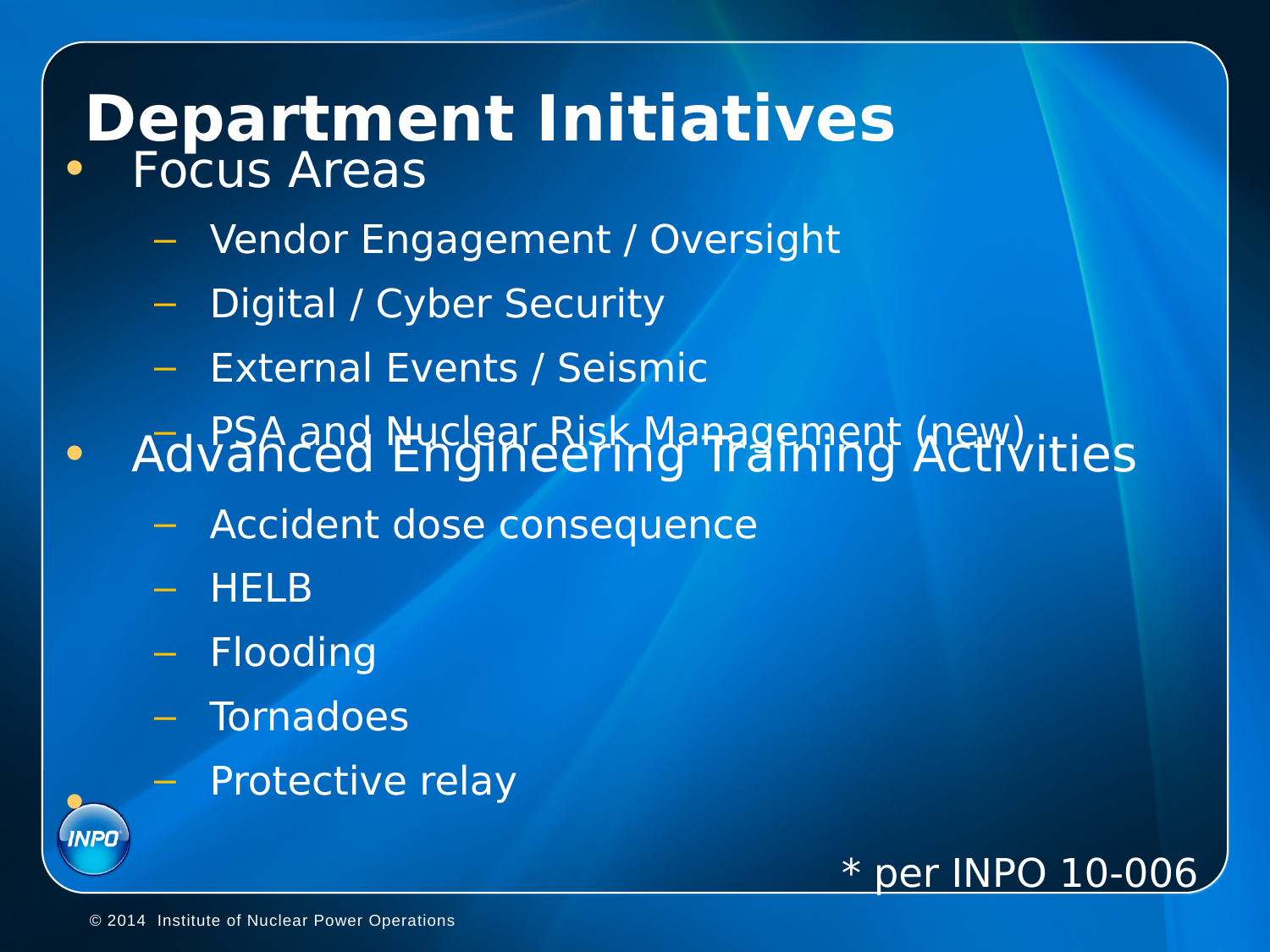

# Department Initiatives
Focus Areas
Vendor Engagement / Oversight
Digital / Cyber Security
External Events / Seismic
PSA and Nuclear Risk Management (new)
Advanced Engineering Training Activities
Accident dose consequence
HELB
Flooding
Tornadoes
Protective relay

* per INPO 10-006